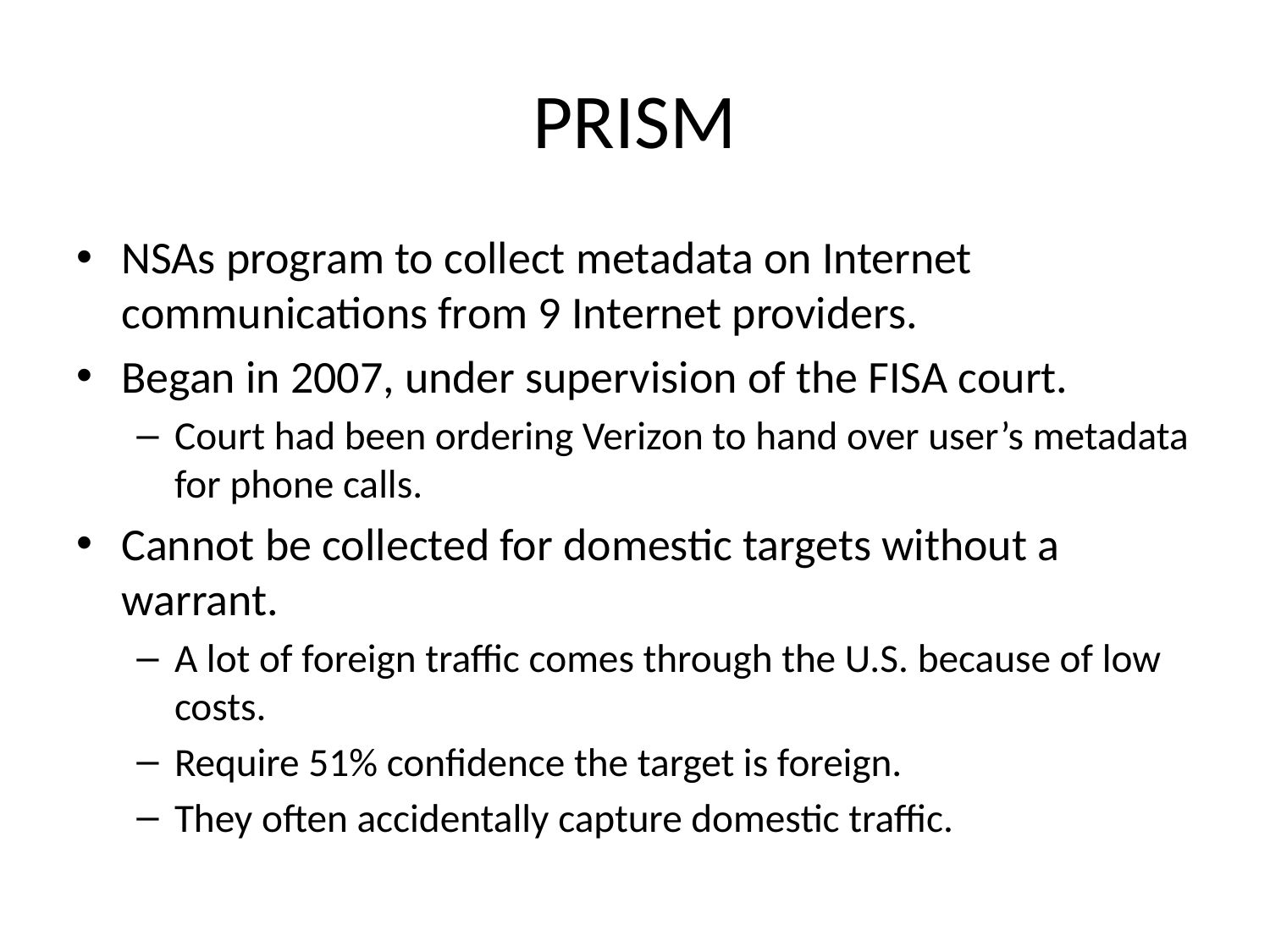

# PRISM
NSAs program to collect metadata on Internet communications from 9 Internet providers.
Began in 2007, under supervision of the FISA court.
Court had been ordering Verizon to hand over user’s metadata for phone calls.
Cannot be collected for domestic targets without a warrant.
A lot of foreign traffic comes through the U.S. because of low costs.
Require 51% confidence the target is foreign.
They often accidentally capture domestic traffic.